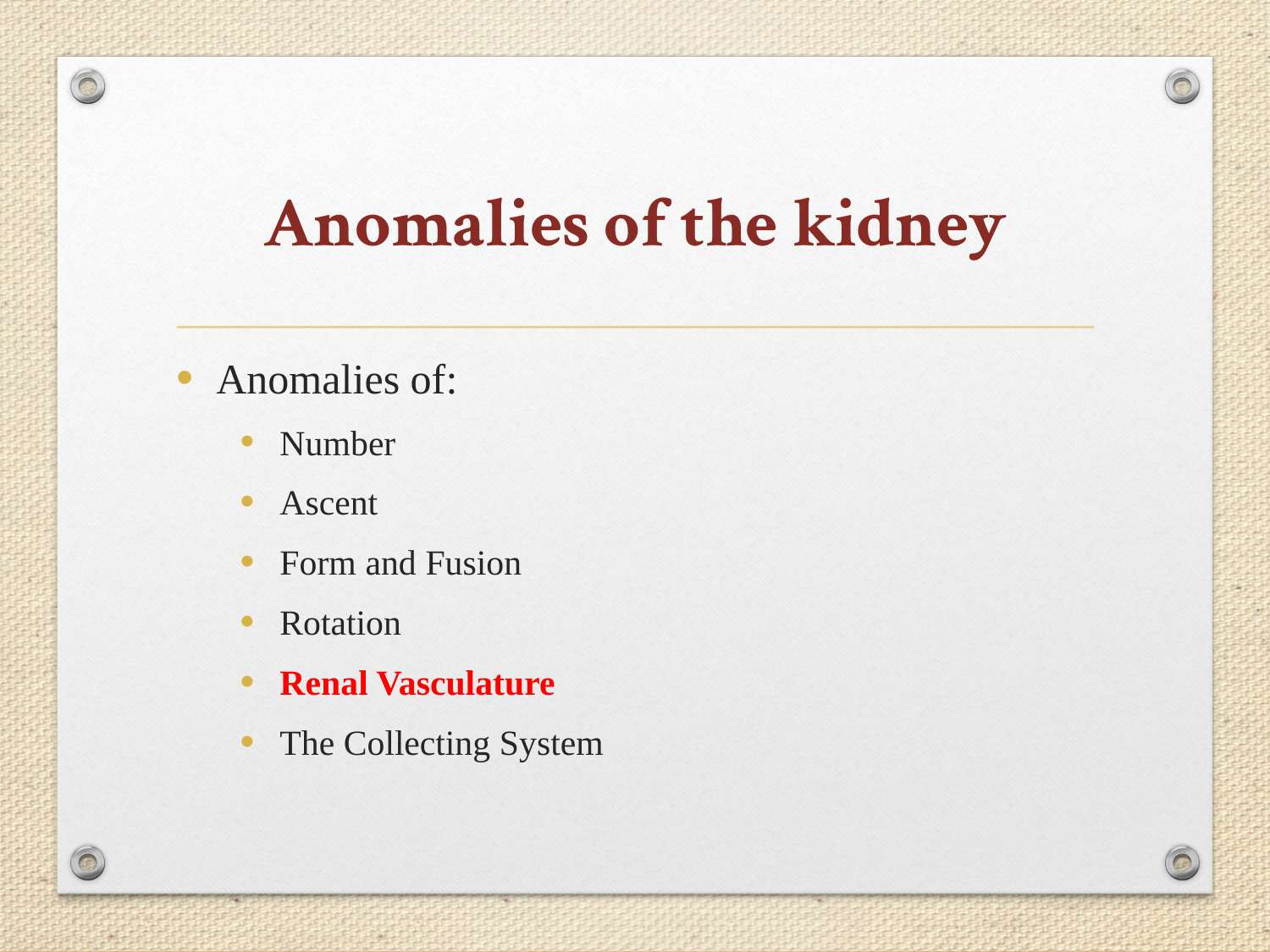

# Anomalies of the kidney

Anomalies of:
Number
Ascent
Form and Fusion
Rotation
Renal Vasculature
The Collecting System